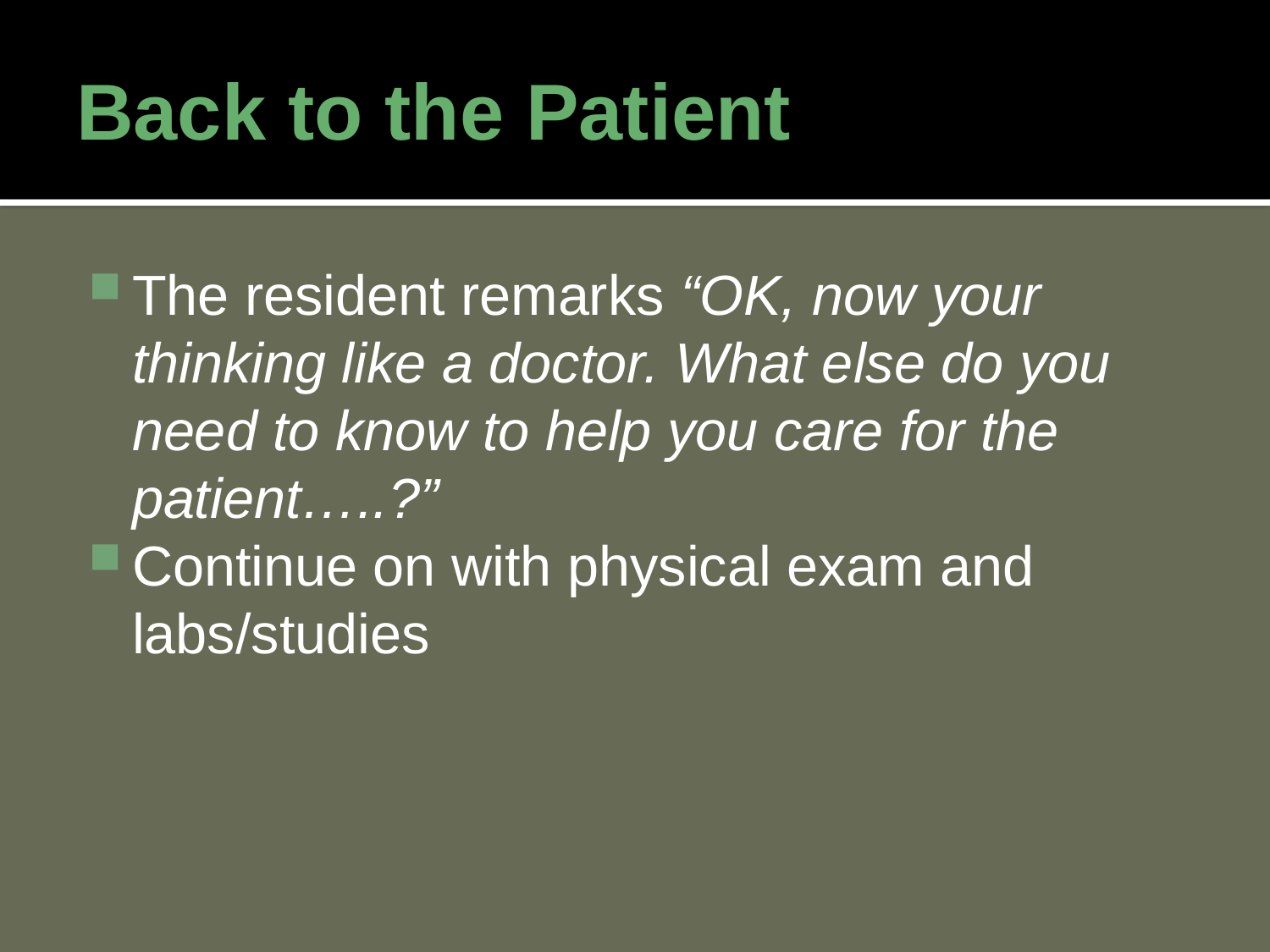

# Back to the Patient
The resident remarks “OK, now your thinking like a doctor. What else do you need to know to help you care for the patient…..?”
Continue on with physical exam and labs/studies